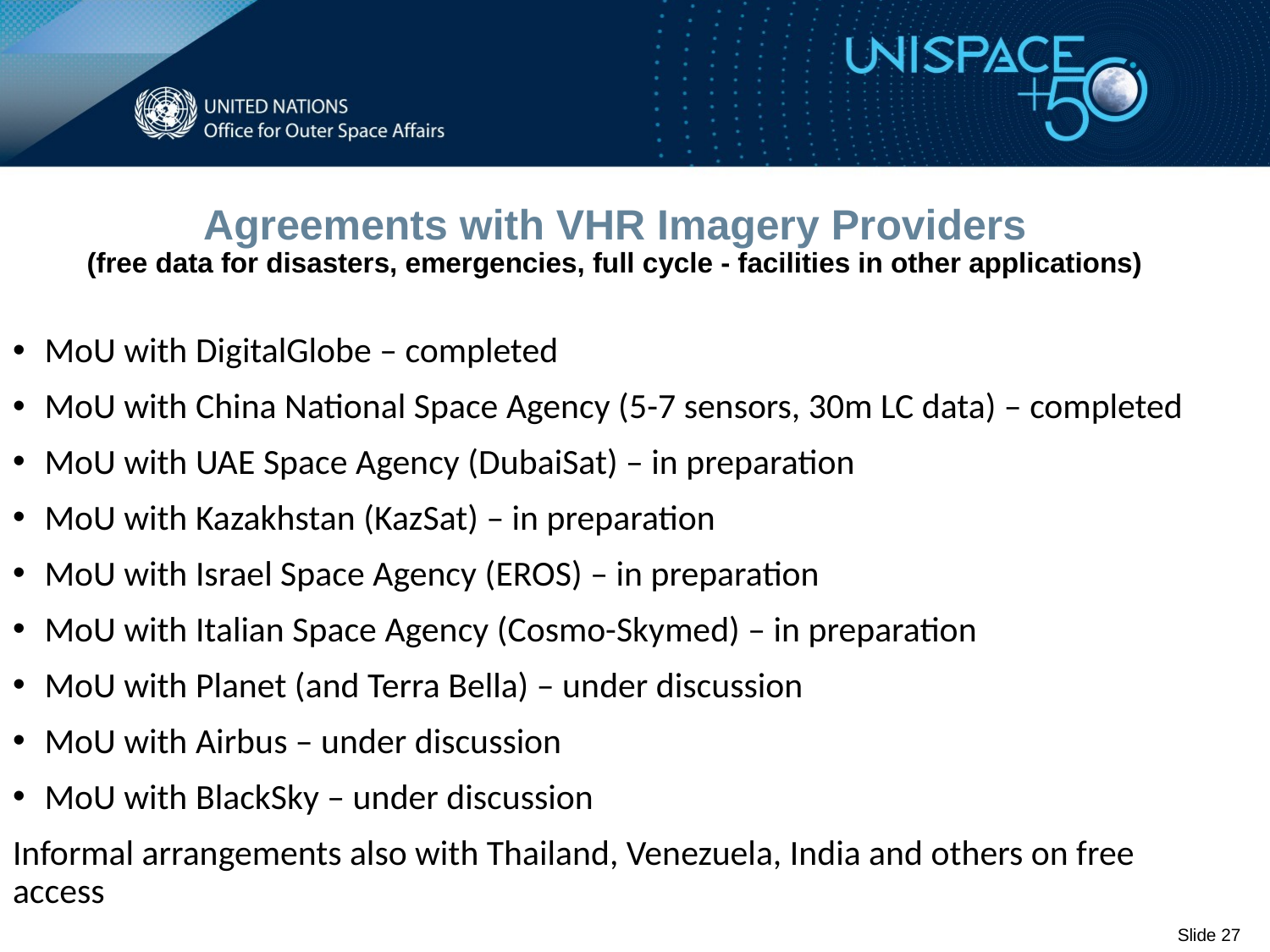

Agreements with VHR Imagery Providers
(free data for disasters, emergencies, full cycle - facilities in other applications)
MoU with DigitalGlobe – completed
MoU with China National Space Agency (5-7 sensors, 30m LC data) – completed
MoU with UAE Space Agency (DubaiSat) – in preparation
MoU with Kazakhstan (KazSat) – in preparation
MoU with Israel Space Agency (EROS) – in preparation
MoU with Italian Space Agency (Cosmo-Skymed) – in preparation
MoU with Planet (and Terra Bella) – under discussion
MoU with Airbus – under discussion
MoU with BlackSky – under discussion
Informal arrangements also with Thailand, Venezuela, India and others on free access